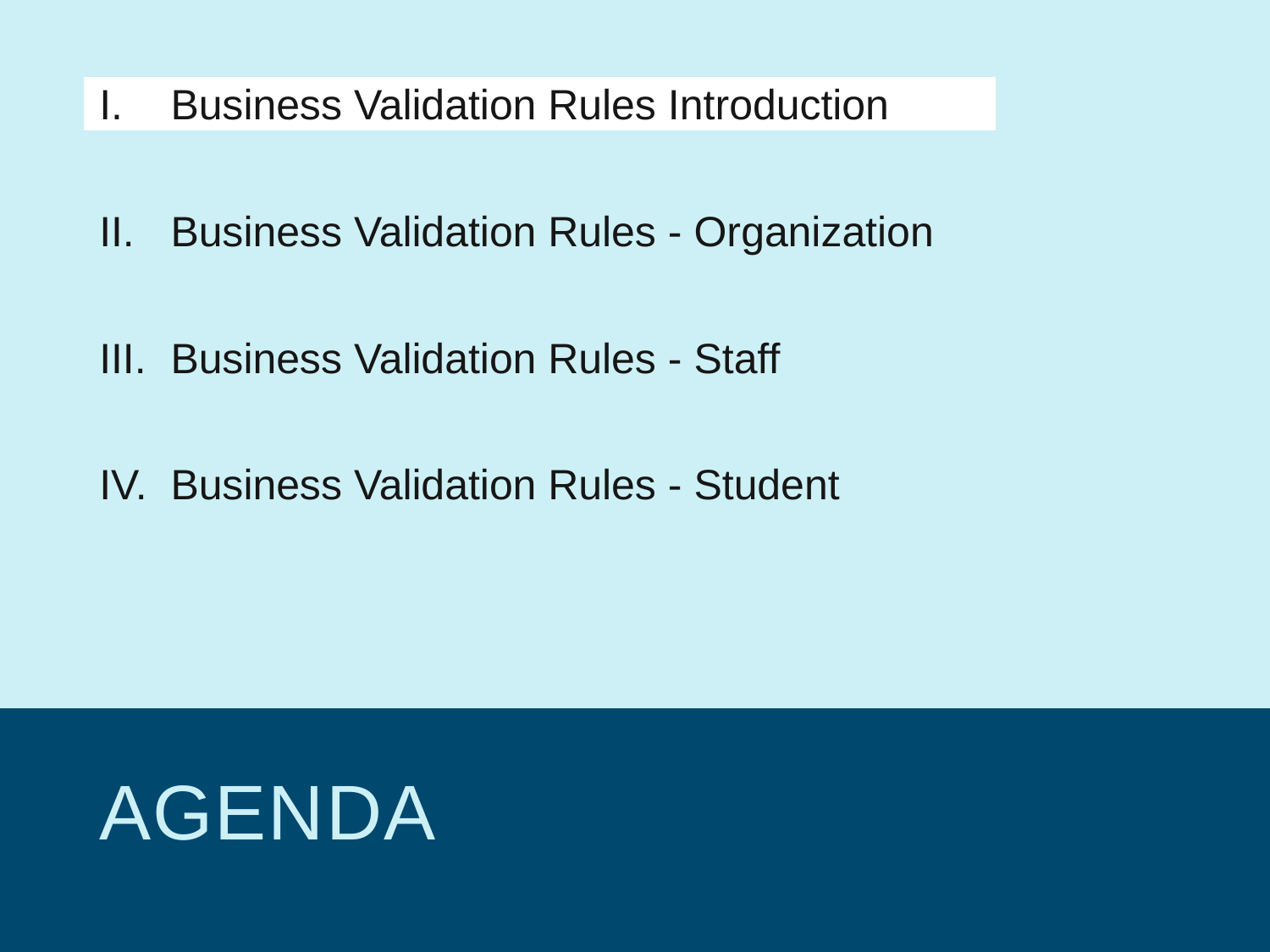

Business Validation Rules Introduction

Business Validation Rules - Organization

Business Validation Rules - Staff

Business Validation Rules - Student

# aGENDA